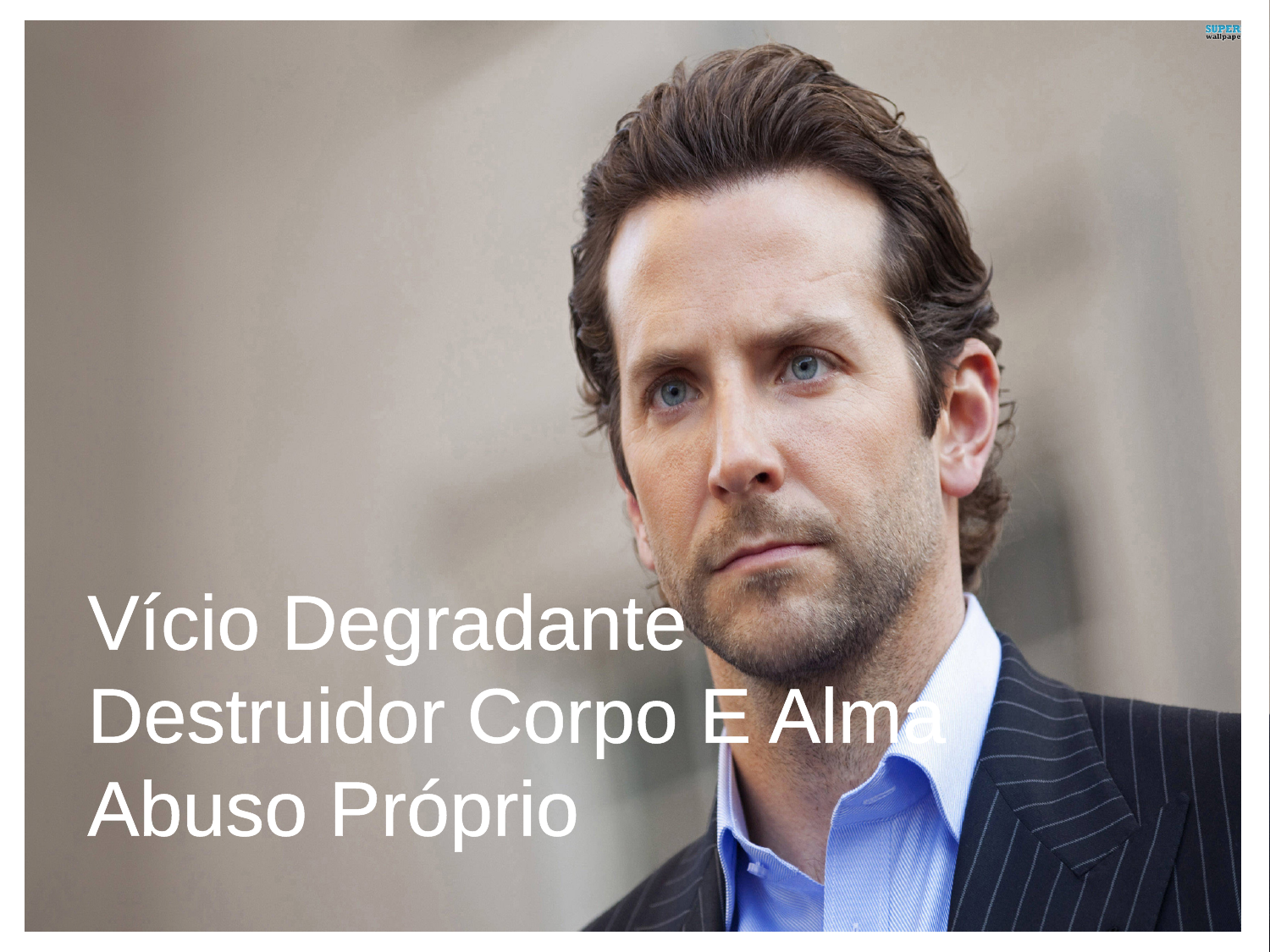

Vício Degradante
Destruidor Corpo E Alma
Abuso Próprio